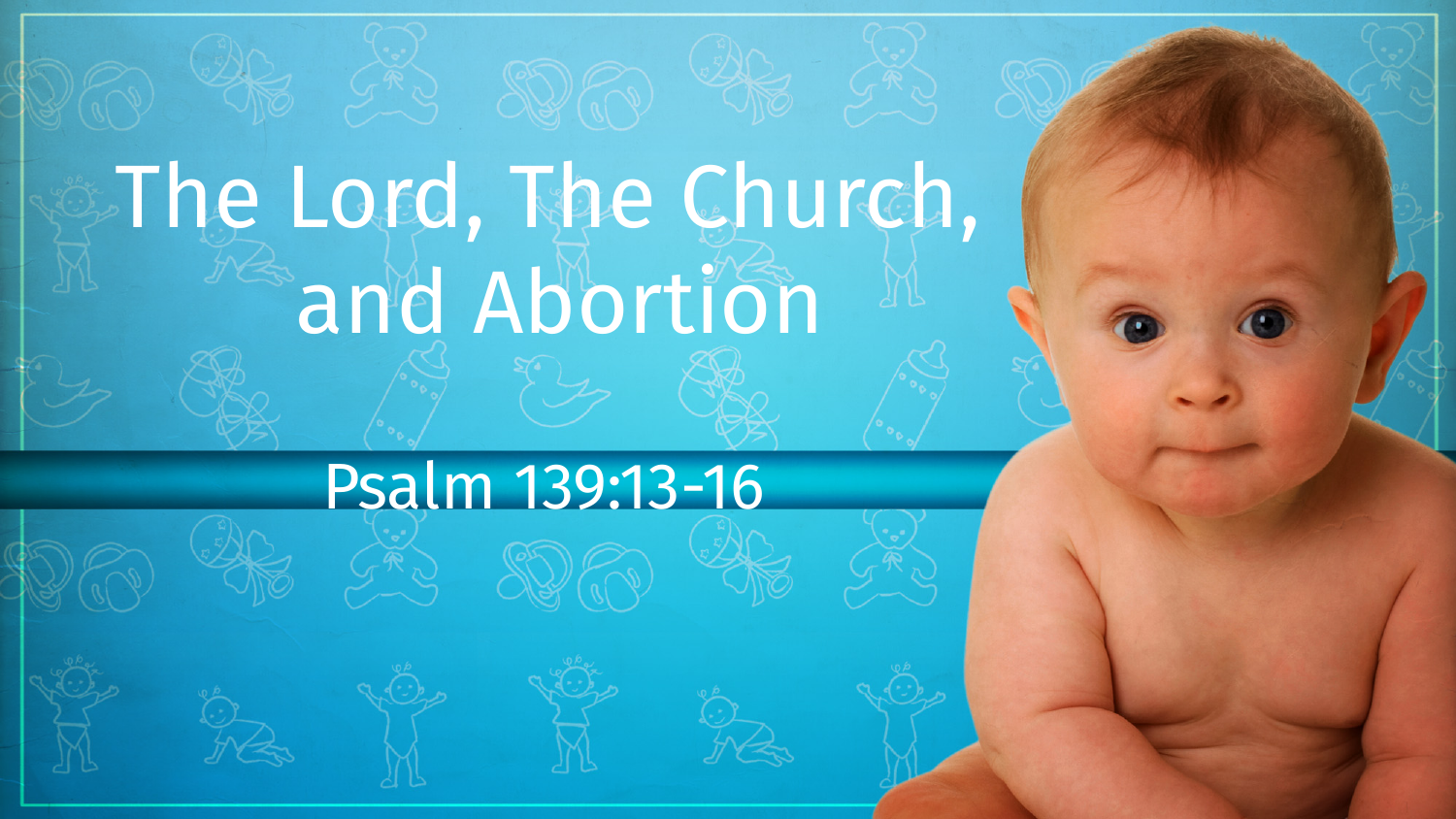

# The Lord, The Church, and Abortion
Psalm 139:13-16